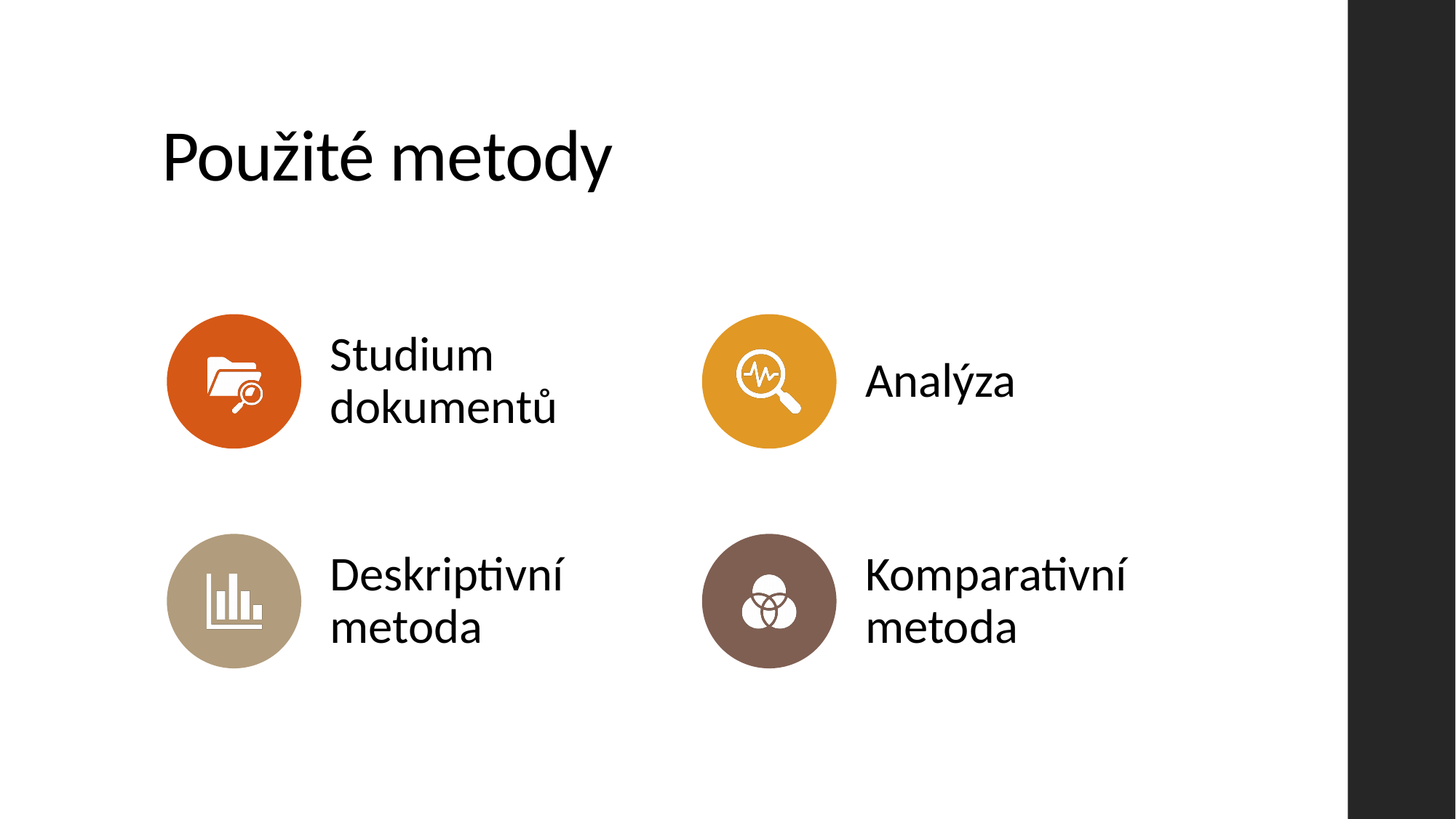

# Použité metody
Studium dokumentů
Analýza
Deskriptivní metoda
Komparativní metoda